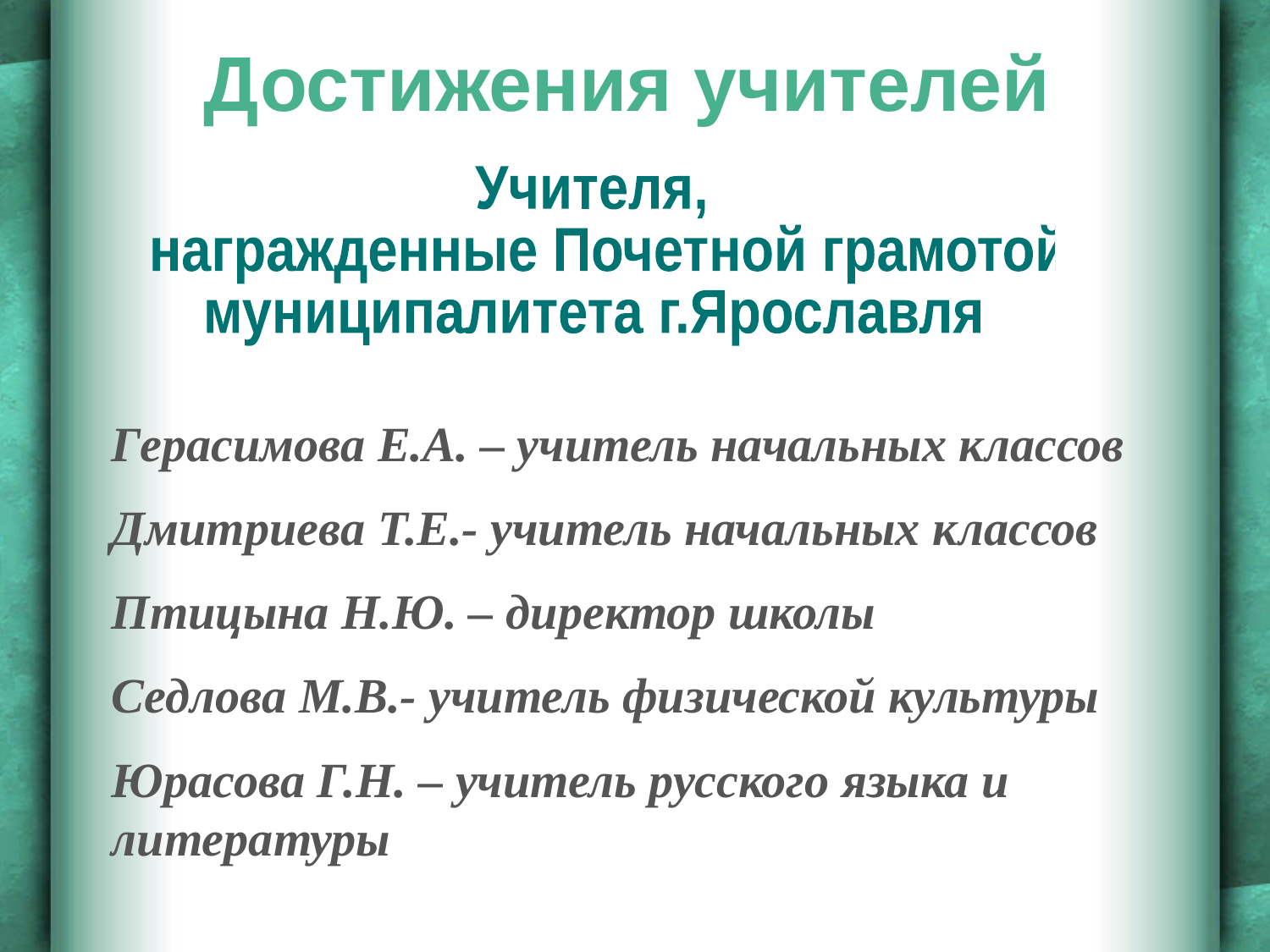

Достижения учителей
Учителя,
 награжденные Почетной грамотой
муниципалитета г.Ярославля
Герасимова Е.А. – учитель начальных классов
Дмитриева Т.Е.- учитель начальных классов
Птицына Н.Ю. – директор школы
Седлова М.В.- учитель физической культуры
Юрасова Г.Н. – учитель русского языка и литературы